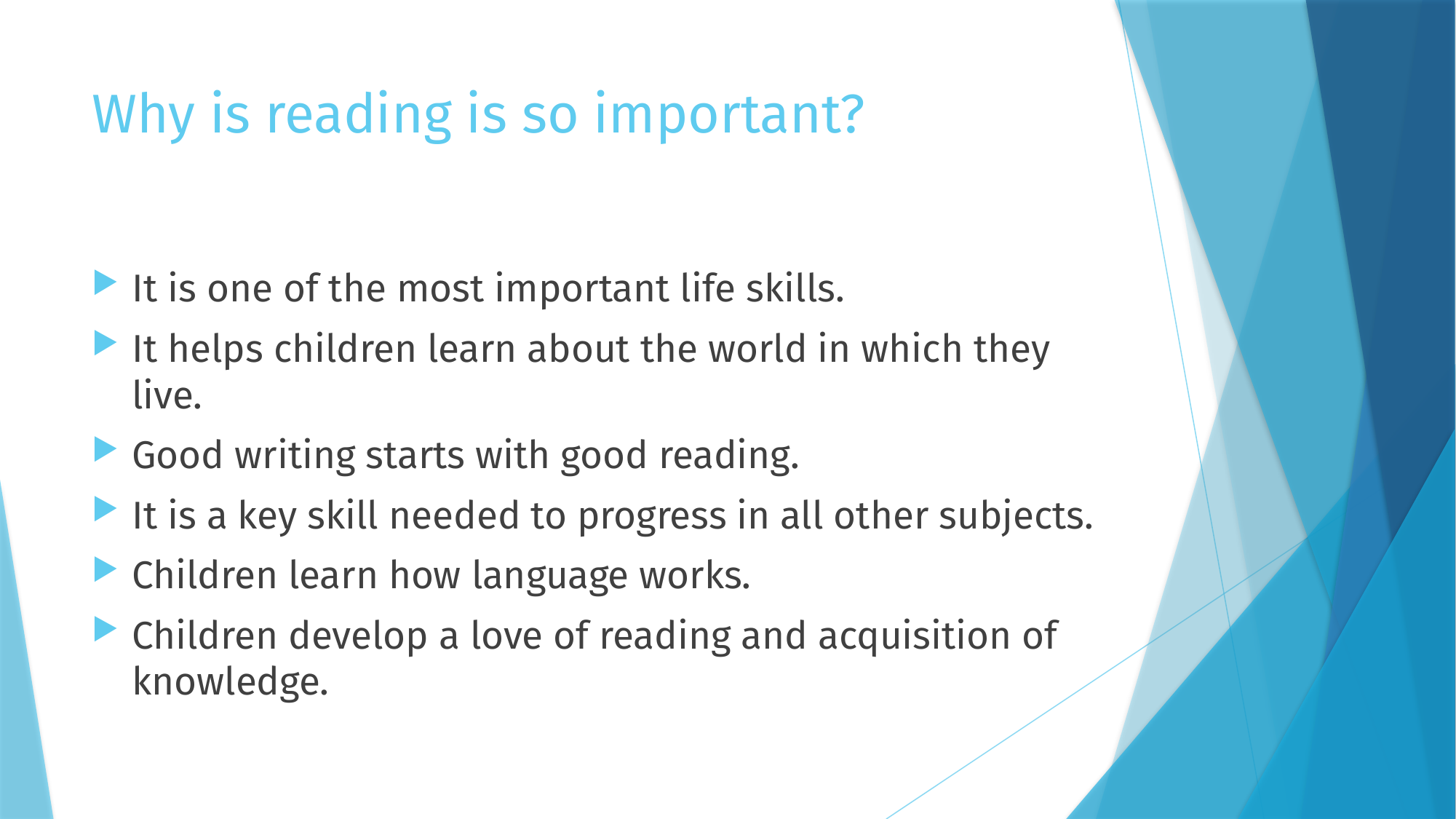

# Why is reading is so important?
It is one of the most important life skills.
It helps children learn about the world in which they live.
Good writing starts with good reading.
It is a key skill needed to progress in all other subjects.
Children learn how language works.
Children develop a love of reading and acquisition of knowledge.